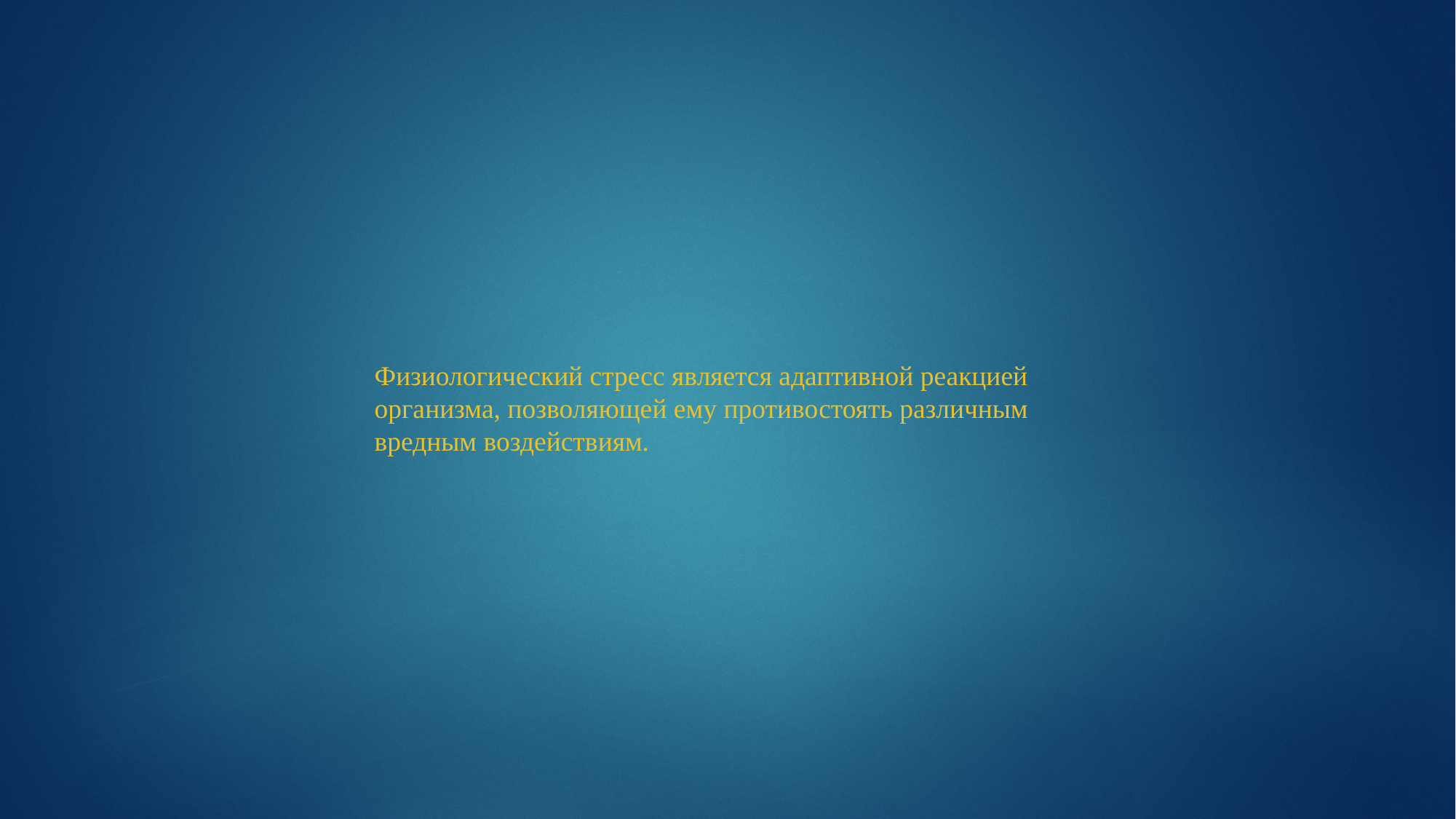

Физиологический стресс является адаптивной реакцией организма, позволяющей ему противостоять различным вредным воздействиям.